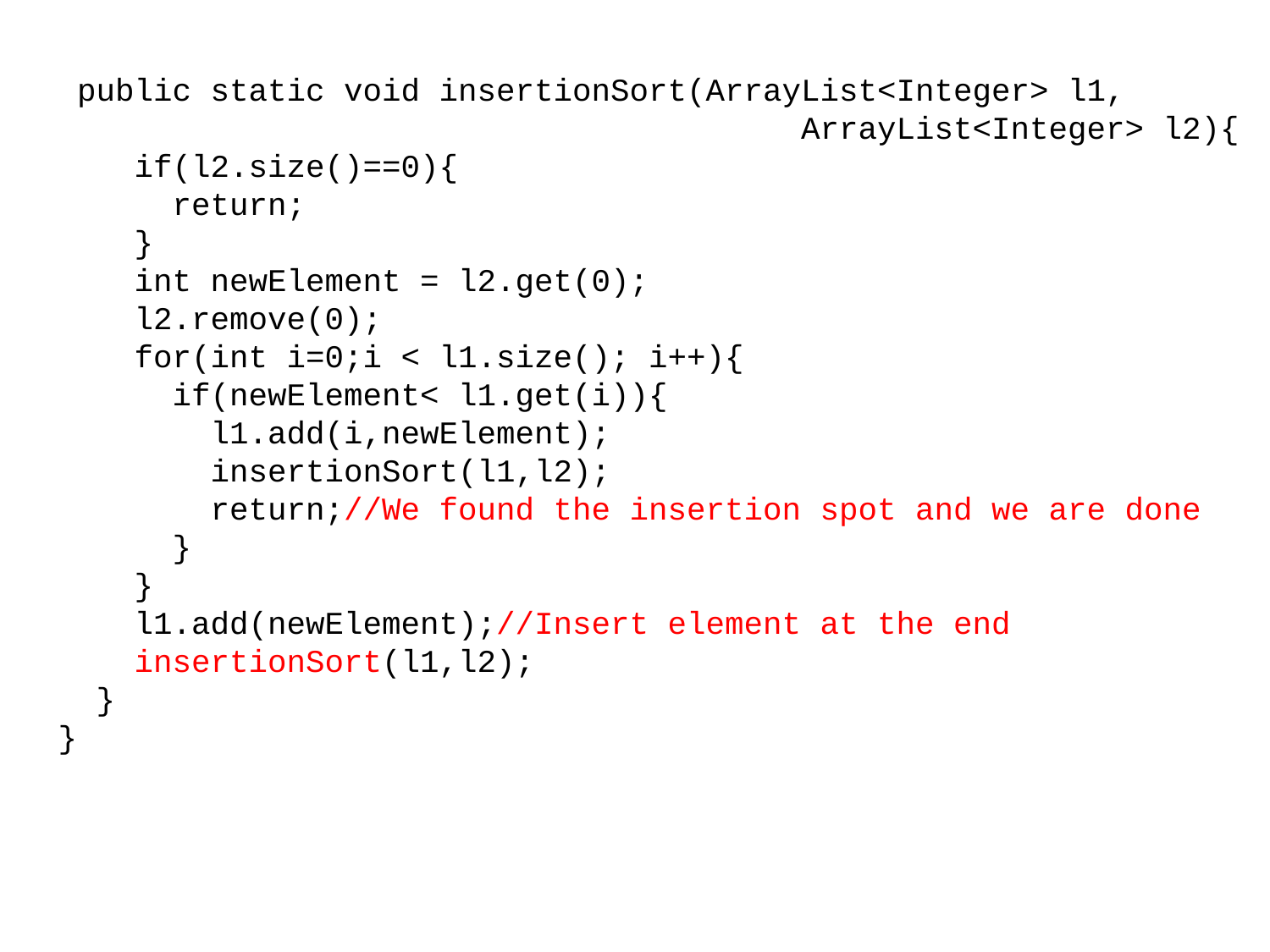

public static void insertionSort(ArrayList<Integer> l1,
                                       ArrayList<Integer> l2){
    if(l2.size()==0){
      return;
    }
    int newElement = l2.get(0);
    l2.remove(0);
    for(int i=0;i < l1.size(); i++){
      if(newElement< l1.get(i)){
        l1.add(i,newElement);
        insertionSort(l1,l2);
        return;//We found the insertion spot and we are done
      }
    }
    l1.add(newElement);//Insert element at the end
    insertionSort(l1,l2);
  }
}